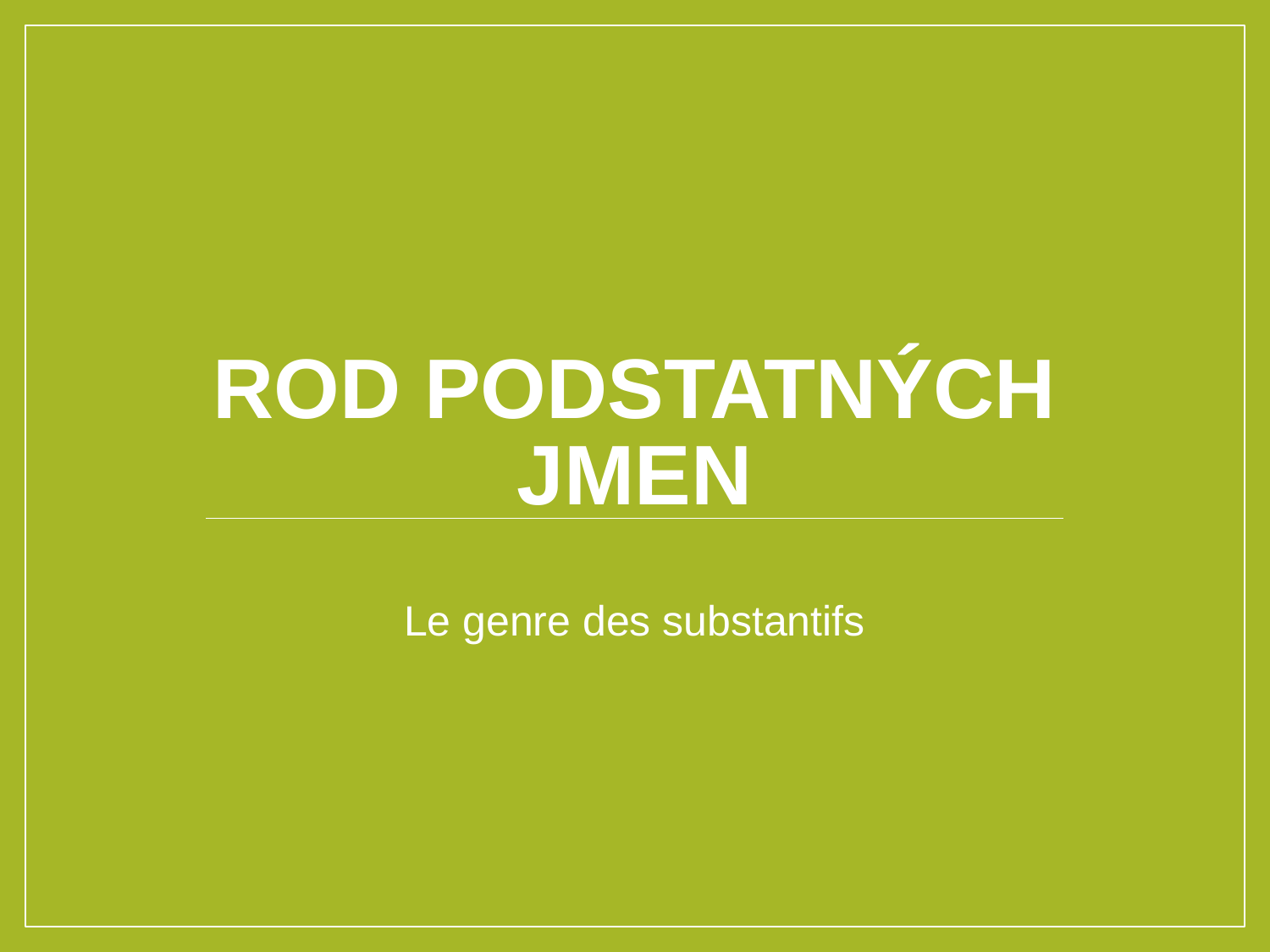

# Rod podstatných jmen

Le genre des substantifs